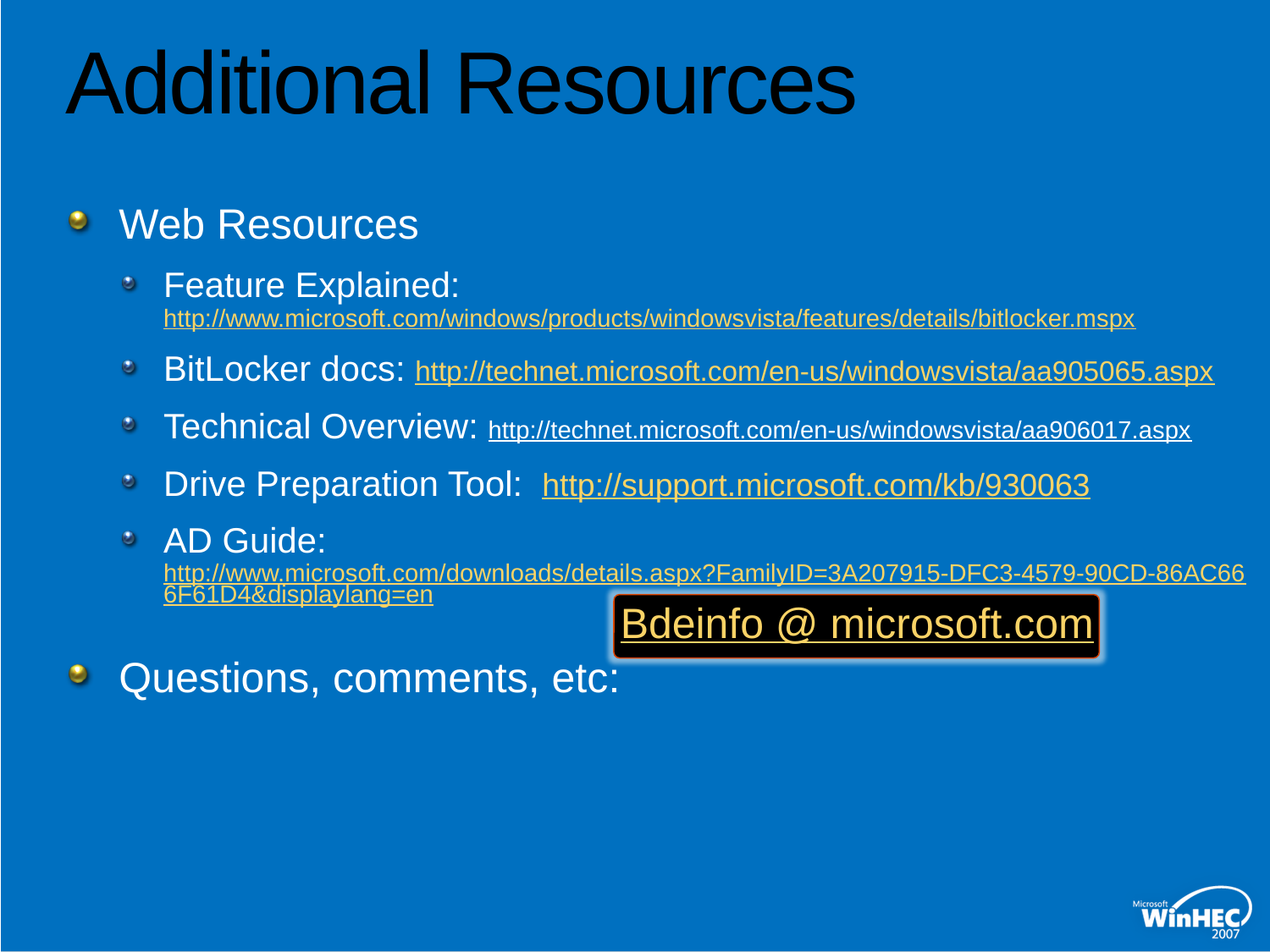

# Additional Resources
Web Resources
Feature Explained: http://www.microsoft.com/windows/products/windowsvista/features/details/bitlocker.mspx
BitLocker docs: http://technet.microsoft.com/en-us/windowsvista/aa905065.aspx
Technical Overview: http://technet.microsoft.com/en-us/windowsvista/aa906017.aspx
Drive Preparation Tool:  http://support.microsoft.com/kb/930063
AD Guide: http://www.microsoft.com/downloads/details.aspx?FamilyID=3A207915-DFC3-4579-90CD-86AC666F61D4&displaylang=en
Questions, comments, etc:
Bdeinfo @ microsoft.com